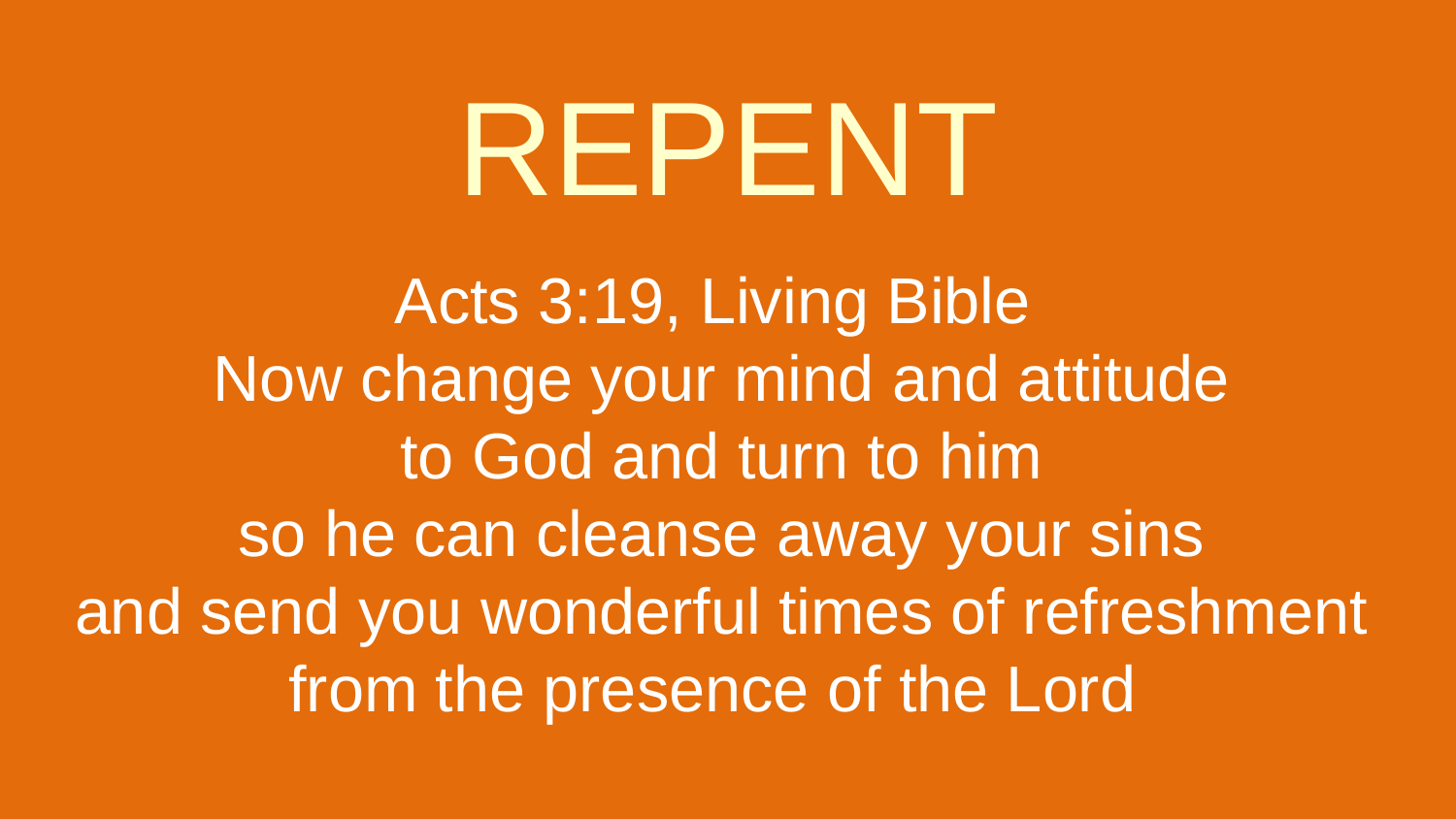

REPENT
Acts 3:19, Living Bible
Now change your mind and attitude
to God and turn to him
so he can cleanse away your sins
and send you wonderful times of refreshment from the presence of the Lord